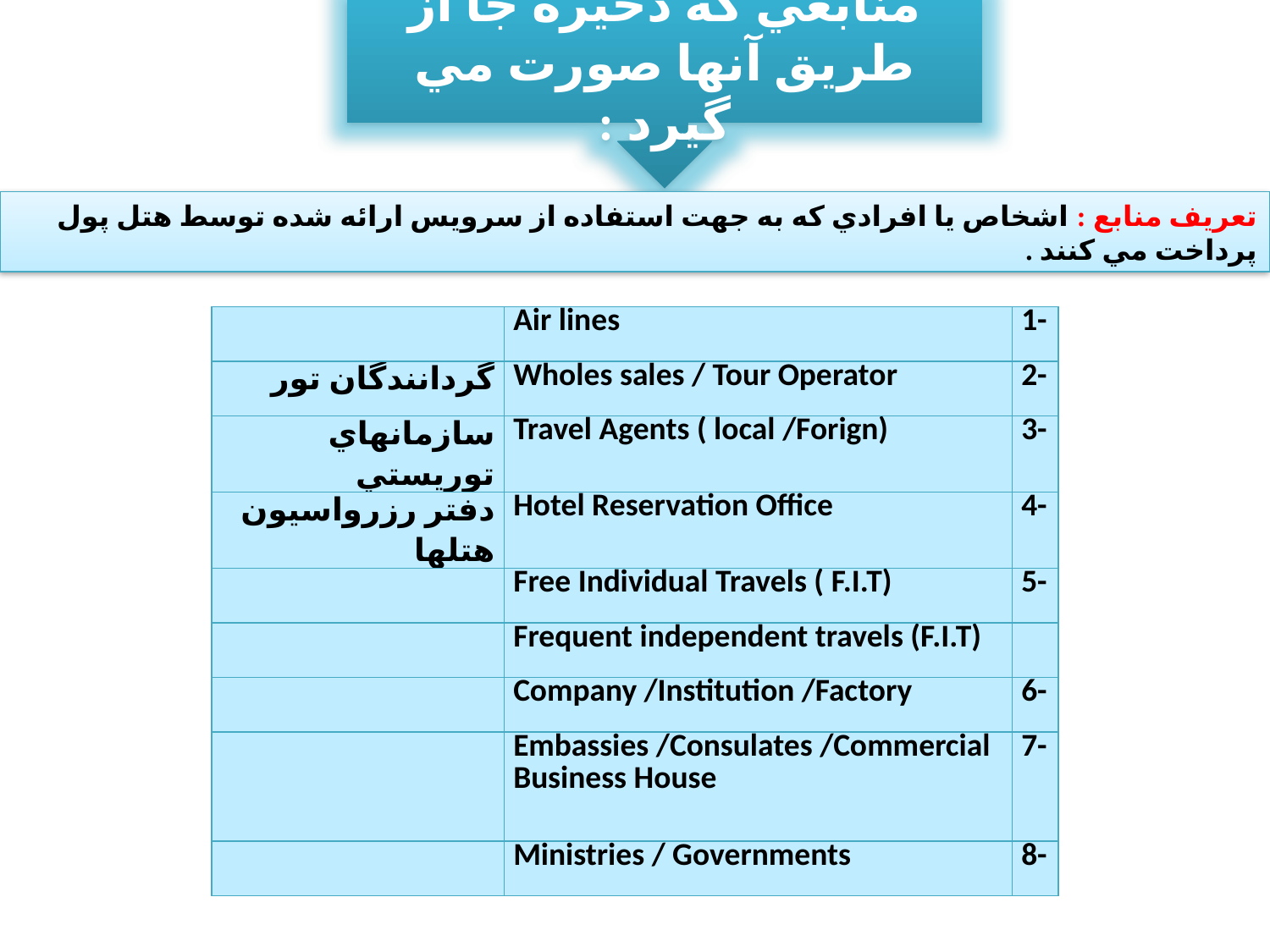

منابعي كه ذخيره جا از طريق آنها صورت مي گيرد :
تعريف منابع : اشخاص يا افرادي كه به جهت استفاده از سرويس ارائه شده توسط هتل پول پرداخت مي كنند .
|  | Air lines | 1- |
| --- | --- | --- |
| گردانندگان تور | Wholes sales / Tour Operator | 2- |
| سازمانهاي توريستي | Travel Agents ( local /Forign) | 3- |
| دفتر رزرواسيون هتلها | Hotel Reservation Office | 4- |
|  | Free Individual Travels ( F.I.T) | 5- |
|  | Frequent independent travels (F.I.T) |  |
|  | Company /Institution /Factory | 6- |
|  | Embassies /Consulates /Commercial Business House | 7- |
|  | Ministries / Governments | 8- |